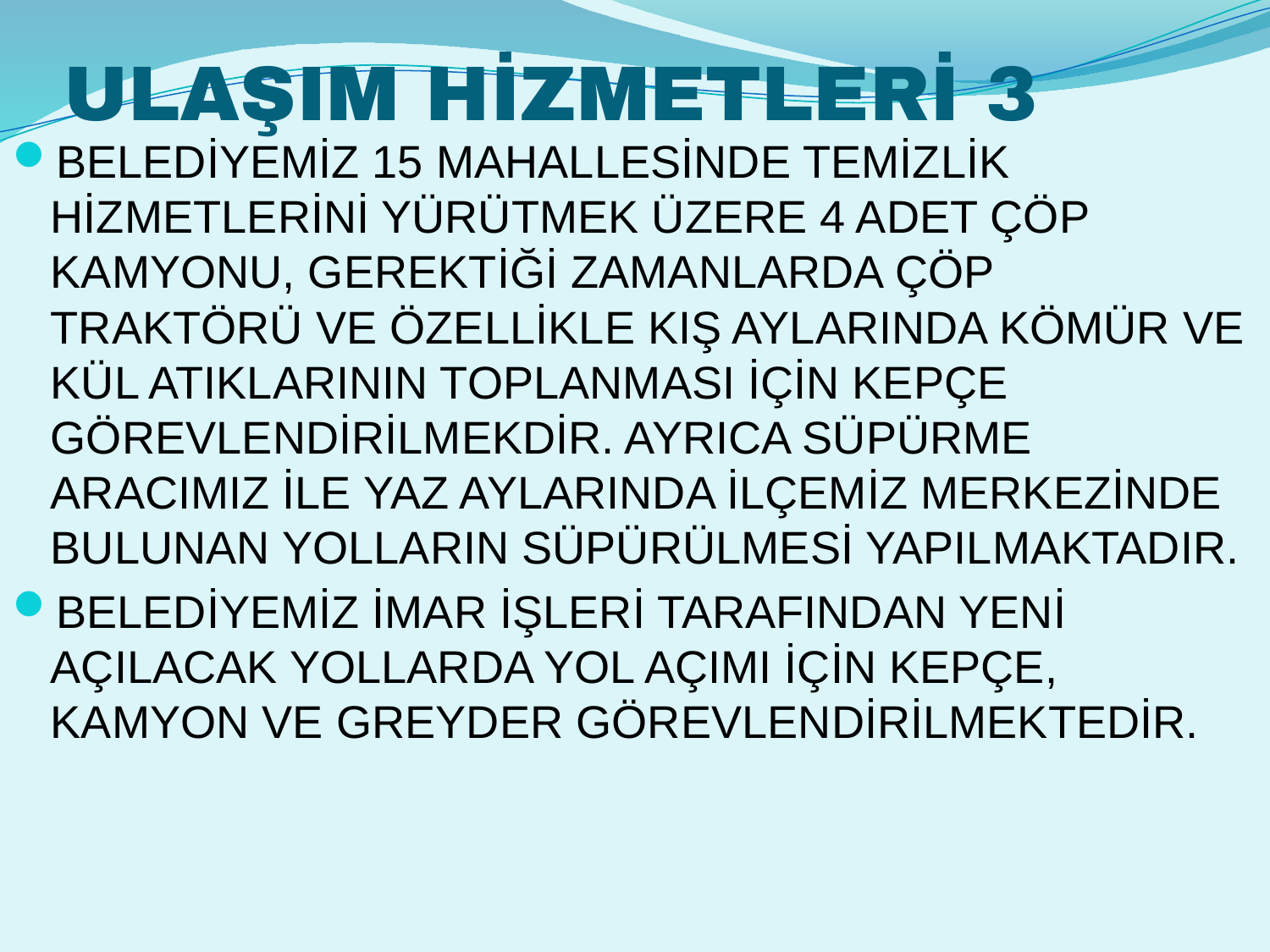

# ULAŞIM HİZMETLERİ 3
BELEDİYEMİZ 15 MAHALLESİNDE TEMİZLİK HİZMETLERİNİ YÜRÜTMEK ÜZERE 4 ADET ÇÖP KAMYONU, GEREKTİĞİ ZAMANLARDA ÇÖP TRAKTÖRÜ VE ÖZELLİKLE KIŞ AYLARINDA KÖMÜR VE KÜL ATIKLARININ TOPLANMASI İÇİN KEPÇE GÖREVLENDİRİLMEKDİR. AYRICA SÜPÜRME ARACIMIZ İLE YAZ AYLARINDA İLÇEMİZ MERKEZİNDE BULUNAN YOLLARIN SÜPÜRÜLMESİ YAPILMAKTADIR.
BELEDİYEMİZ İMAR İŞLERİ TARAFINDAN YENİ AÇILACAK YOLLARDA YOL AÇIMI İÇİN KEPÇE, KAMYON VE GREYDER GÖREVLENDİRİLMEKTEDİR.